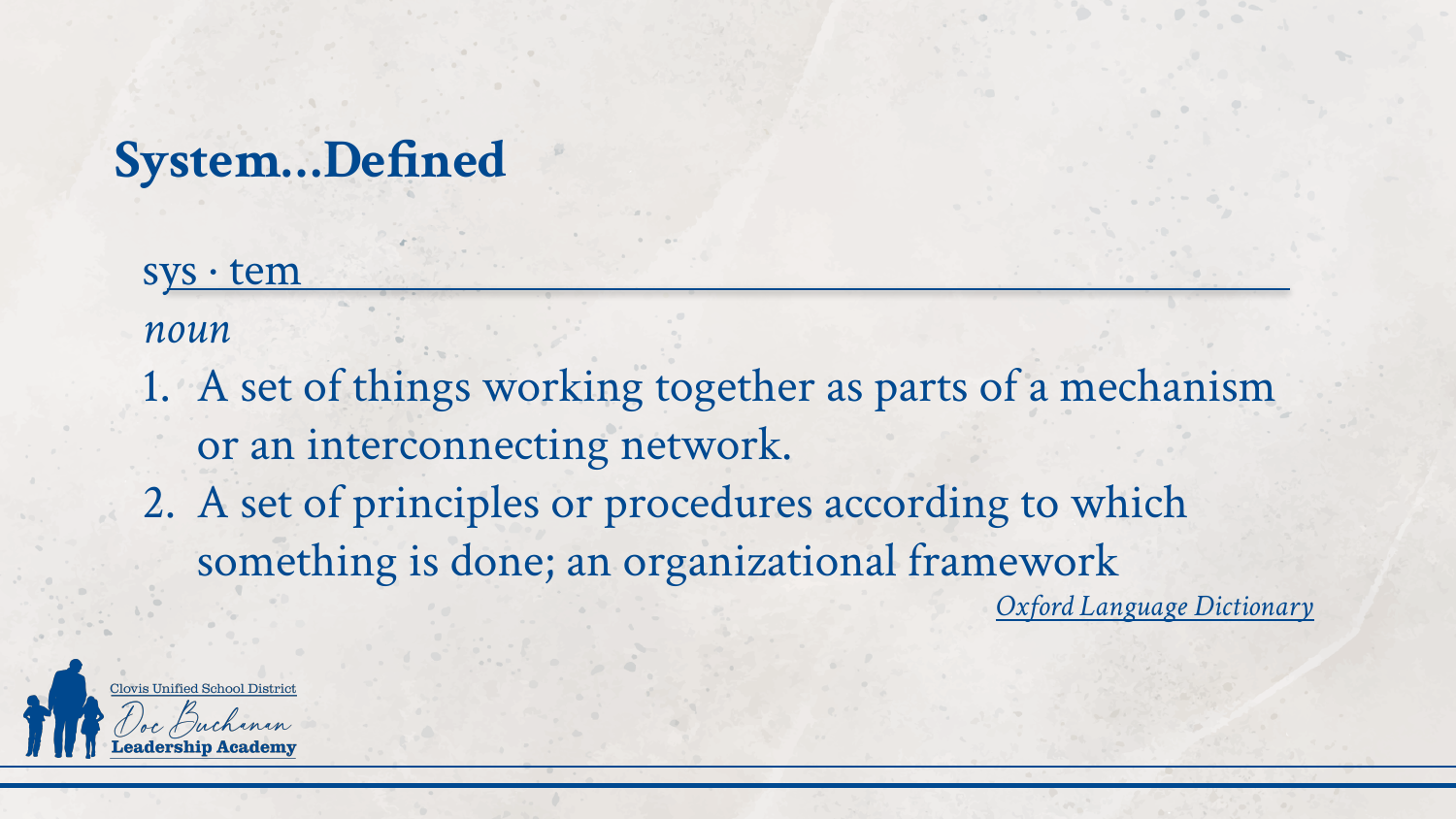

# System…Defined
sys · tem
noun
A set of things working together as parts of a mechanism or an interconnecting network.
A set of principles or procedures according to which something is done; an organizational framework
Oxford Language Dictionary